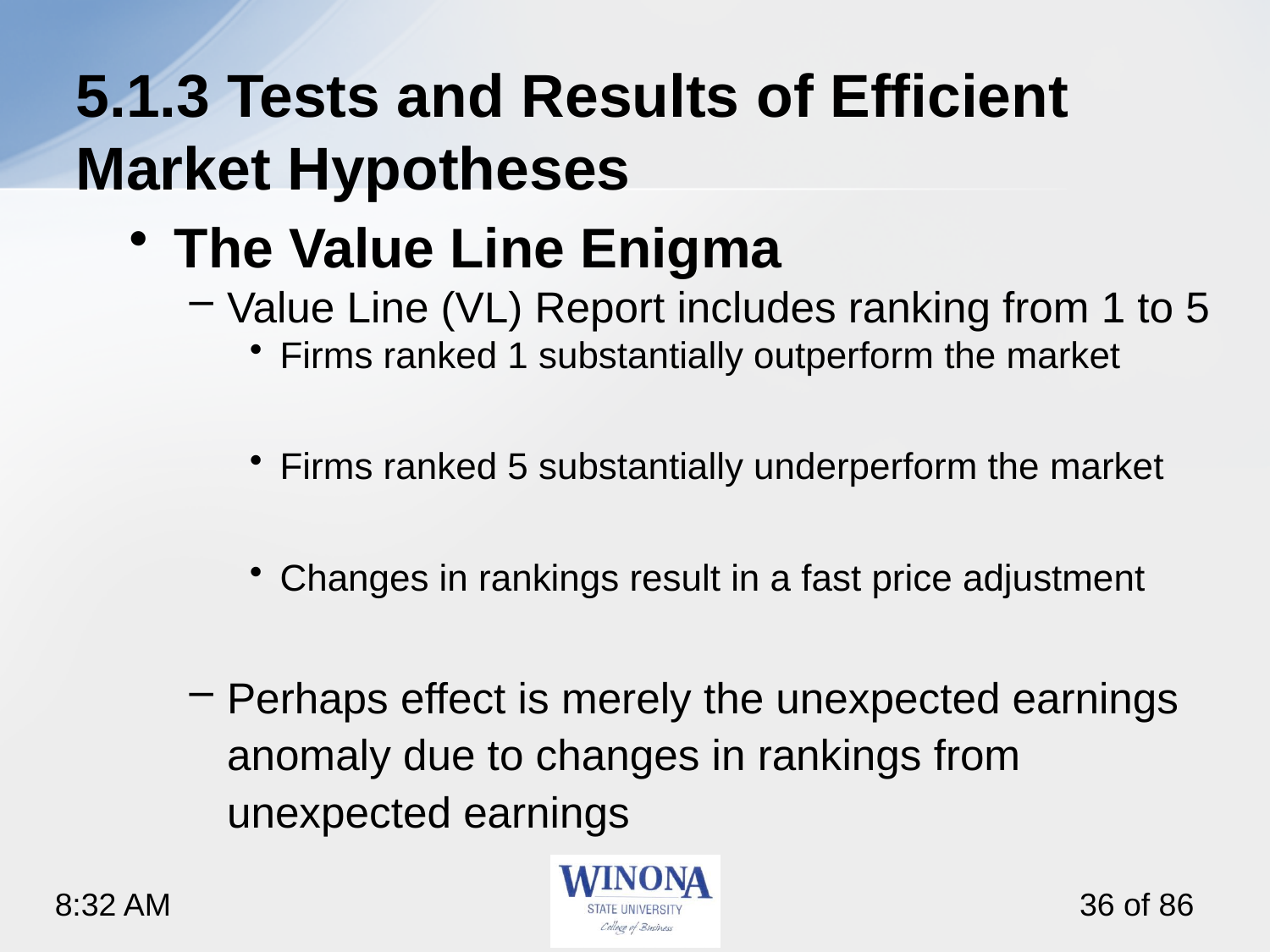

# 5.1.3 Tests and Results of Efficient Market Hypotheses
The Value Line Enigma
Value Line (VL) Report includes ranking from 1 to 5
Firms ranked 1 substantially outperform the market

Firms ranked 5 substantially underperform the market

Changes in rankings result in a fast price adjustment

Perhaps effect is merely the unexpected earnings anomaly due to changes in rankings from unexpected earnings